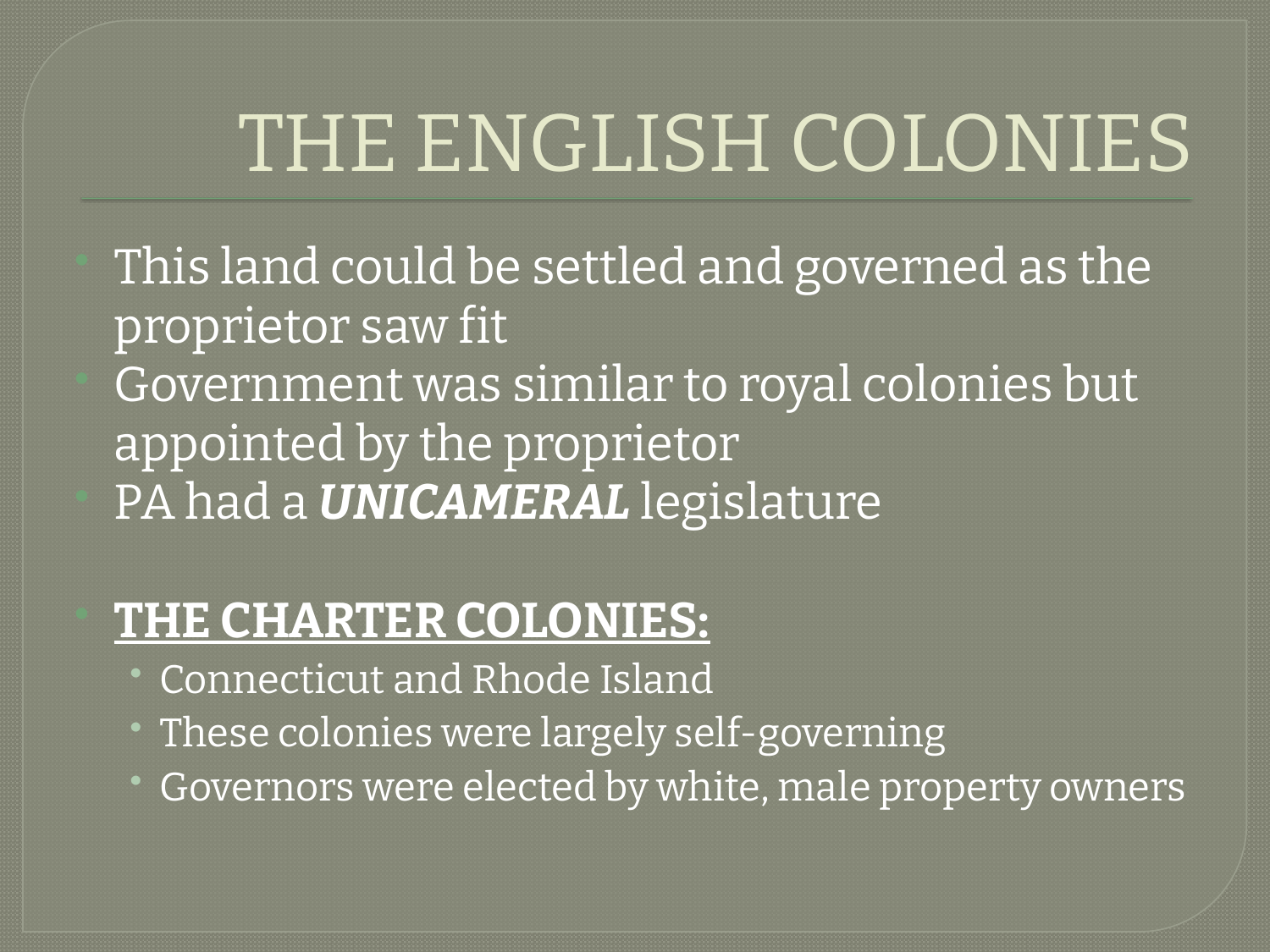

# THE ENGLISH COLONIES
This land could be settled and governed as the proprietor saw fit
Government was similar to royal colonies but appointed by the proprietor
PA had a UNICAMERAL legislature

THE CHARTER COLONIES:
Connecticut and Rhode Island
These colonies were largely self-governing
Governors were elected by white, male property owners